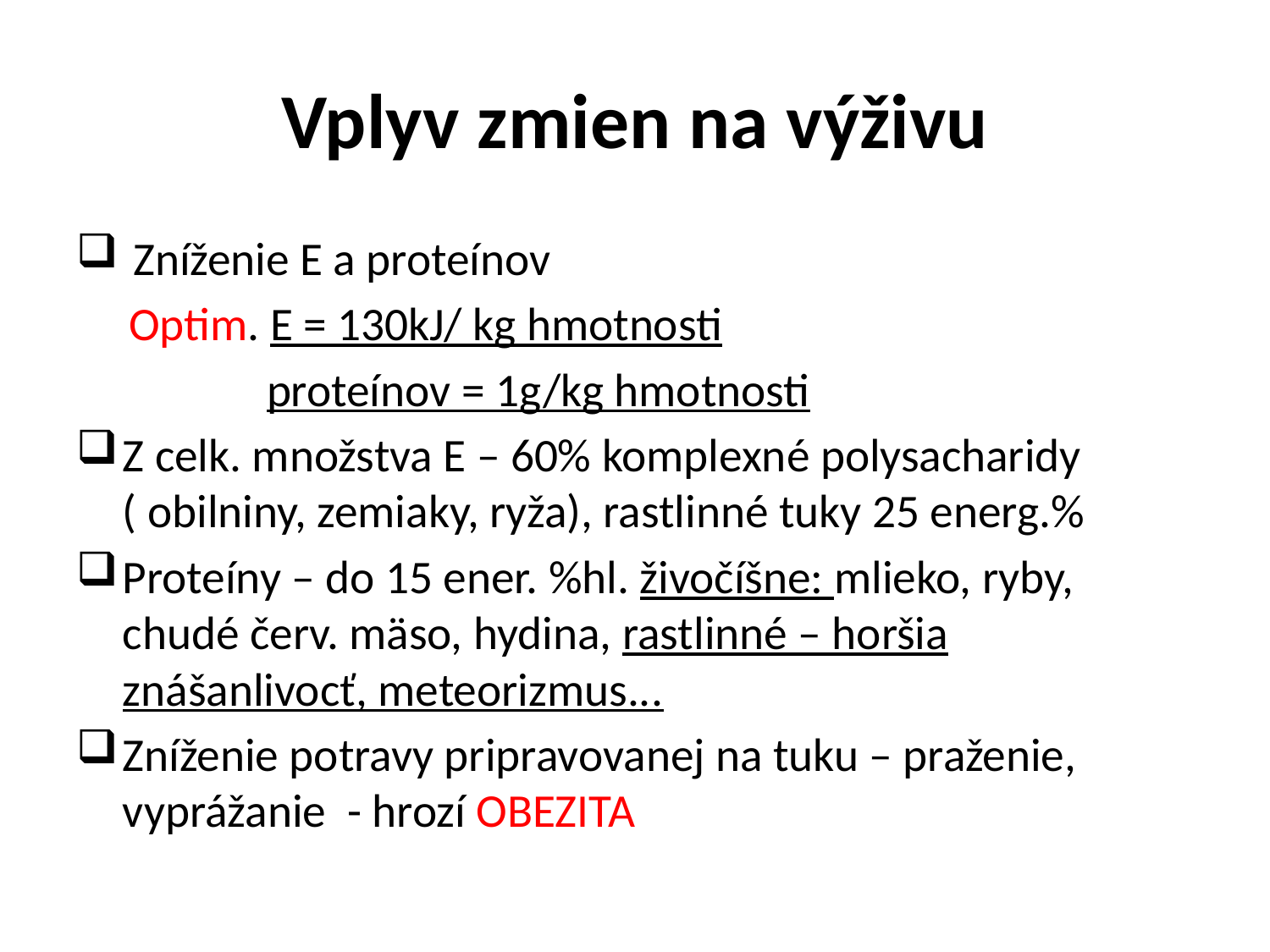

# Vplyv zmien na výživu
 Zníženie E a proteínov
     Optim. E = 130kJ/ kg hmotnosti
                  proteínov = 1g/kg hmotnosti
Z celk. množstva E – 60% komplexné polysacharidy ( obilniny, zemiaky, ryža), rastlinné tuky 25 energ.%
Proteíny – do 15 ener. %hl. živočíšne: mlieko, ryby, chudé červ. mäso, hydina, rastlinné – horšia znášanlivocť, meteorizmus...
Zníženie potravy pripravovanej na tuku – praženie, vyprážanie  - hrozí OBEZITA